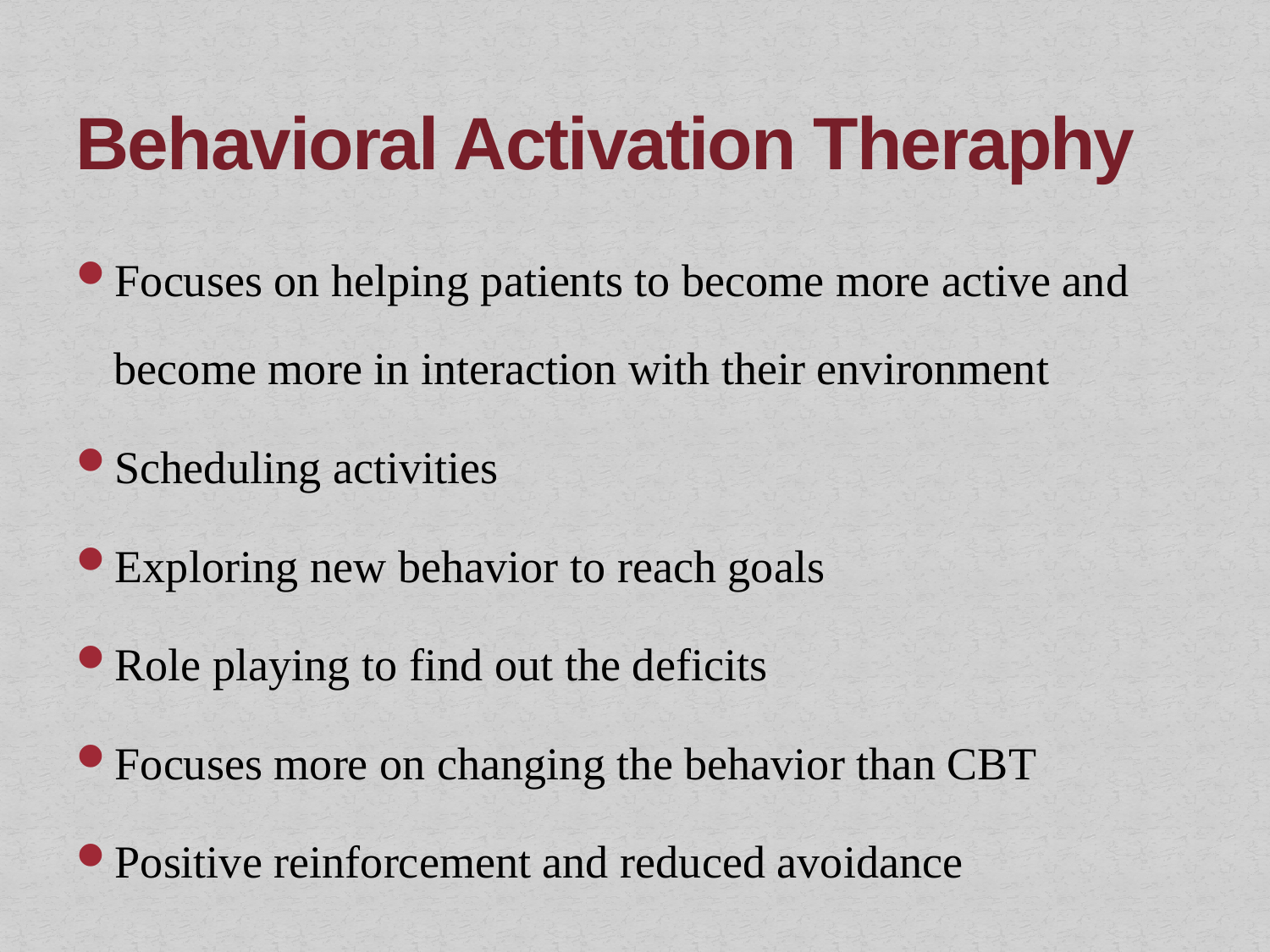

# Behavioral Activation Theraphy
Focuses on helping patients to become more active and become more in interaction with their environment
Scheduling activities
Exploring new behavior to reach goals
Role playing to find out the deficits
Focuses more on changing the behavior than CBT
Positive reinforcement and reduced avoidance